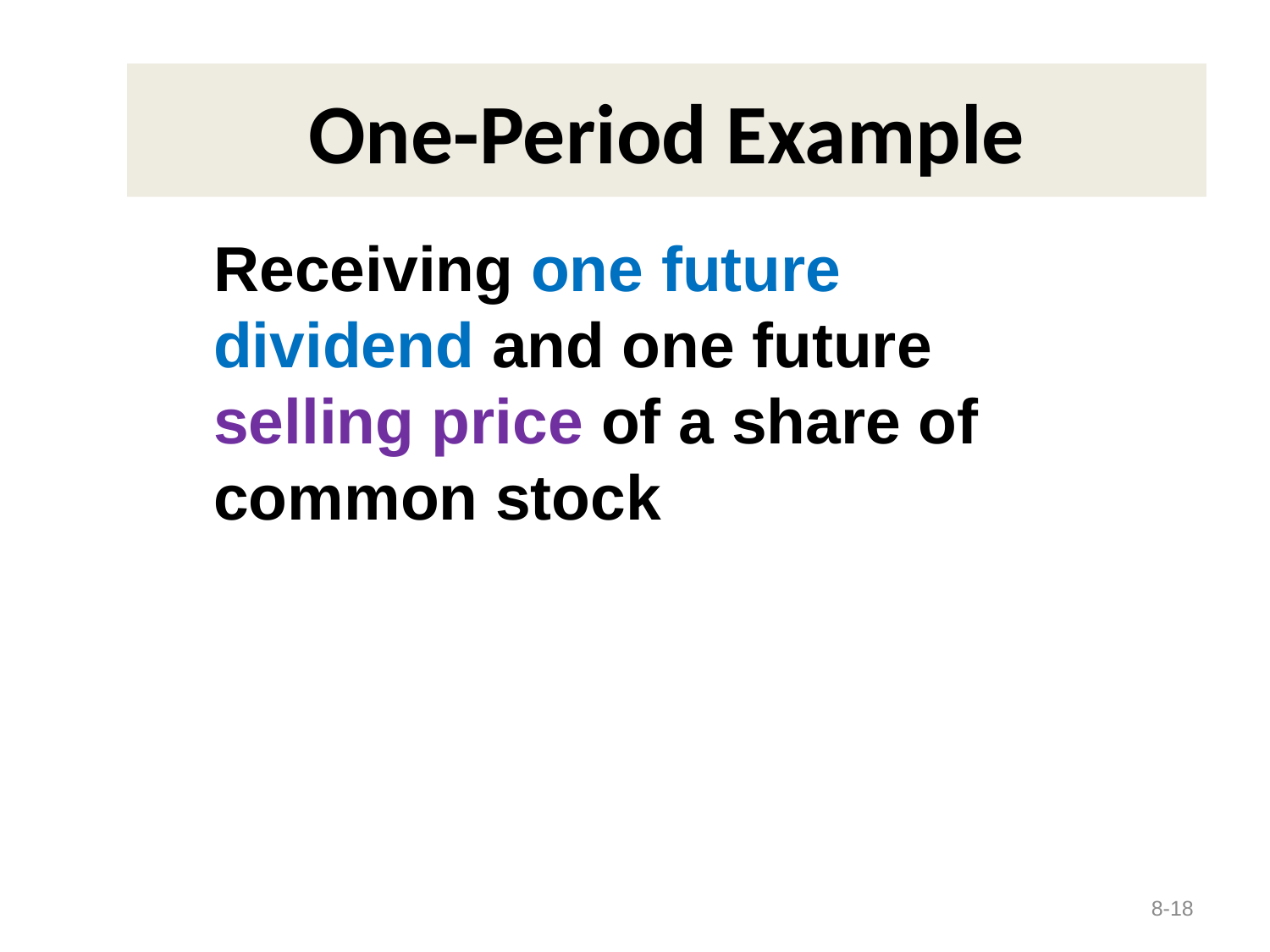

# One-Period Example
Receiving one future dividend and one future selling price of a share of common stock
8-18